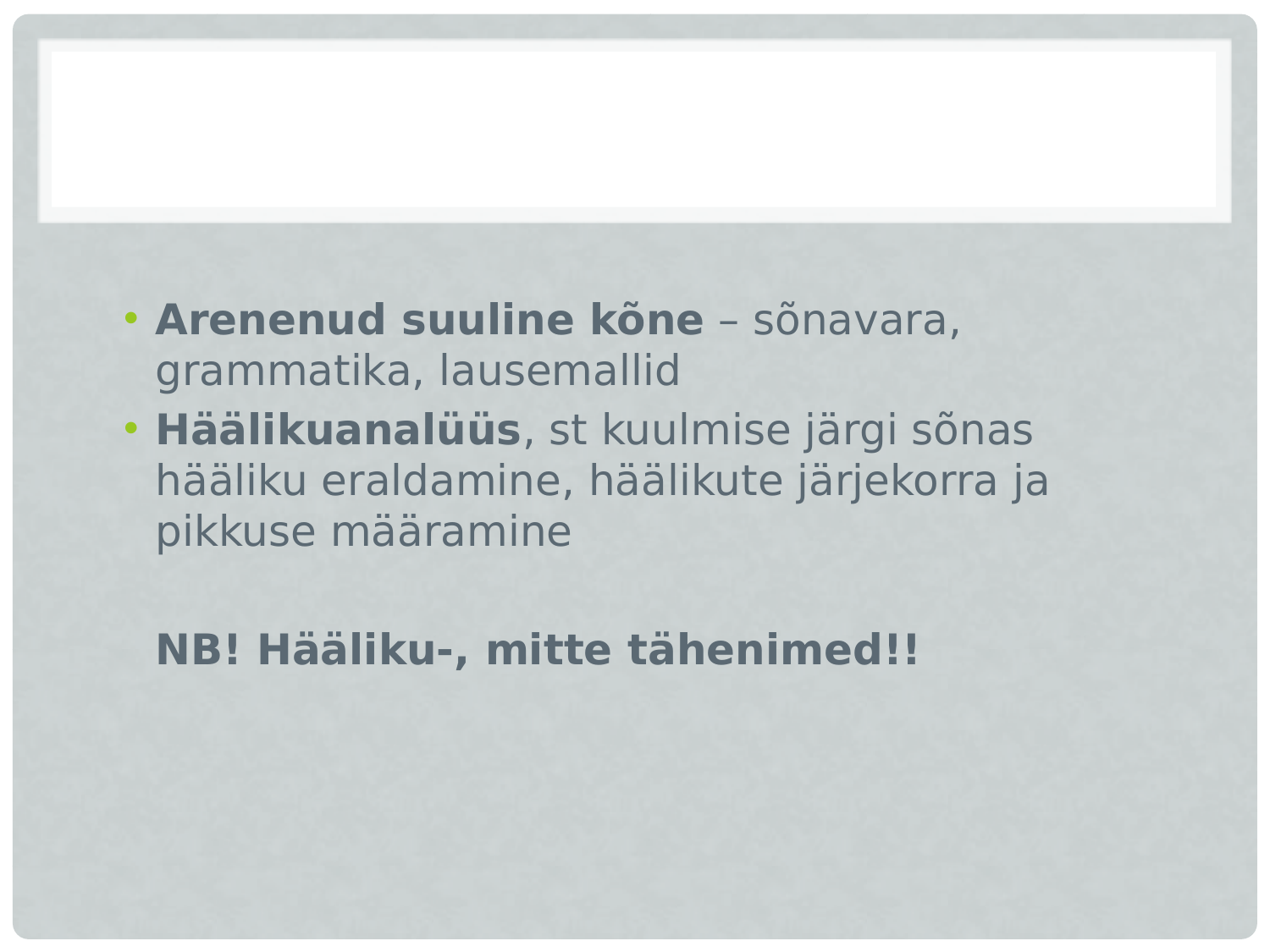

Arenenud suuline kõne – sõnavara, grammatika, lausemallid
Häälikuanalüüs, st kuulmise järgi sõnas hääliku eraldamine, häälikute järjekorra ja pikkuse määramine

	NB! Hääliku-, mitte tähenimed!!